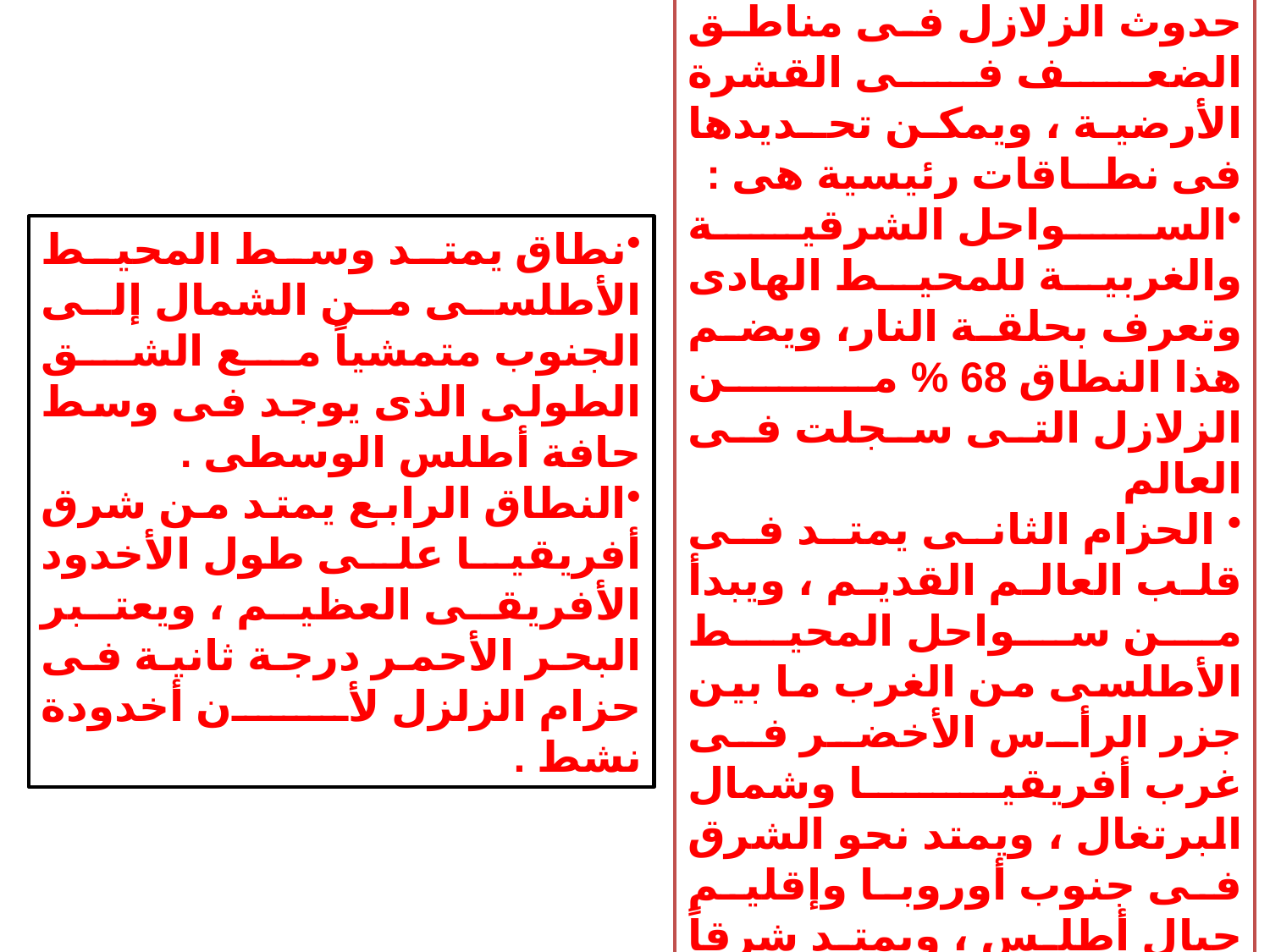

التوزيع الجغرافى للزلازال
	تتأثر بالزلزال كل بقاع العالم تقريباً ، ولكن يتركز حدوث الزلازل فى مناطق الضعف فى القشرة الأرضية ، ويمكن تحـديدها فى نطــاقات رئيسية هى :
السواحل الشرقية والغربية للمحيط الهادى وتعرف بحلقة النار، ويضم هذا النطاق 68 % من الزلازل التى سجلت فى العالم
 الحزام الثانى يمتد فى قلب العالم القديم ، ويبدأ من سواحل المحيط الأطلسى من الغرب ما بين جزر الرأس الأخضر فى غرب أفريقيا وشمال البرتغال ، ويمتد نحو الشرق فى جنوب أوروبا وإقليم جبال أطلس ، ويمتد شرقاً حتى يشمل آسيا الصغرى وإيران .
نطاق يمتد وسط المحيط الأطلسى من الشمال إلى الجنوب متمشياً مع الشق الطولى الذى يوجد فى وسط حافة أطلس الوسطى .
النطاق الرابع يمتد من شرق أفريقيا على طول الأخدود الأفريقى العظيم ، ويعتبر البحر الأحمر درجة ثانية فى حزام الزلزل لأن أخدودة نشط .
8